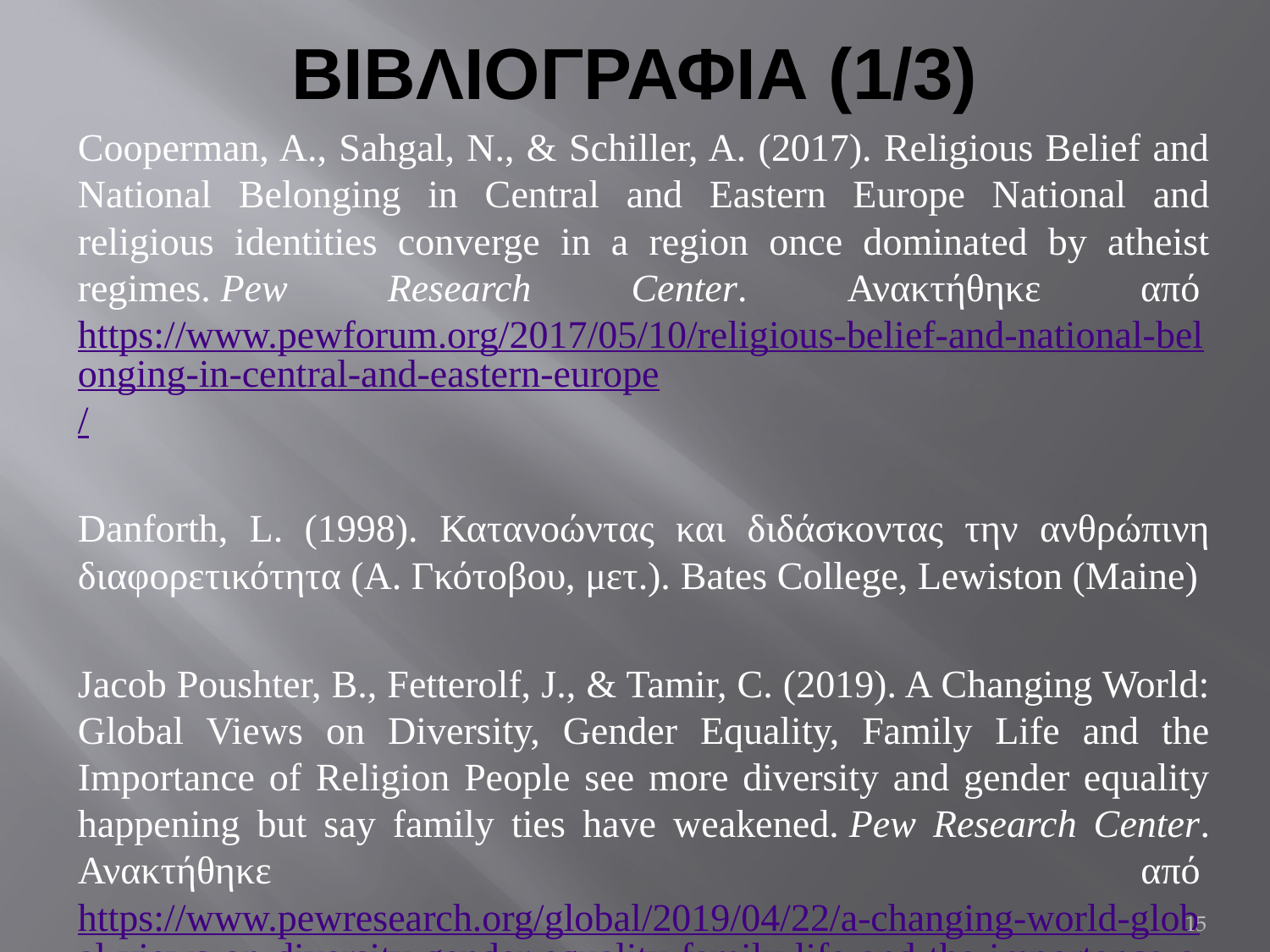

# ΒΙΒΛΙΟΓΡΑΦΙΑ (1/3)
Cooperman, A., Sahgal, N., & Schiller, A. (2017). Religious Belief and National Belonging in Central and Eastern Europe National and religious identities converge in a region once dominated by atheist regimes. Pew Research Center. Ανακτήθηκε από https://www.pewforum.org/2017/05/10/religious-belief-and-national-belonging-in-central-and-eastern-europe/

Danforth, L. (1998). Κατανοώντας και διδάσκοντας την ανθρώπινη διαφορετικότητα (Α. Γκότοβου, μετ.). Bates College, Lewiston (Maine)

Jacob Poushter, B., Fetterolf, J., & Tamir, C. (2019). A Changing World: Global Views on Diversity, Gender Equality, Family Life and the Importance of Religion People see more diversity and gender equality happening but say family ties have weakened. Pew Research Center. Ανακτήθηκε από https://www.pewresearch.org/global/2019/04/22/a-changing-world-global-views-on-diversity-gender-equality-family-life-and-the-importance-of-religion/

15